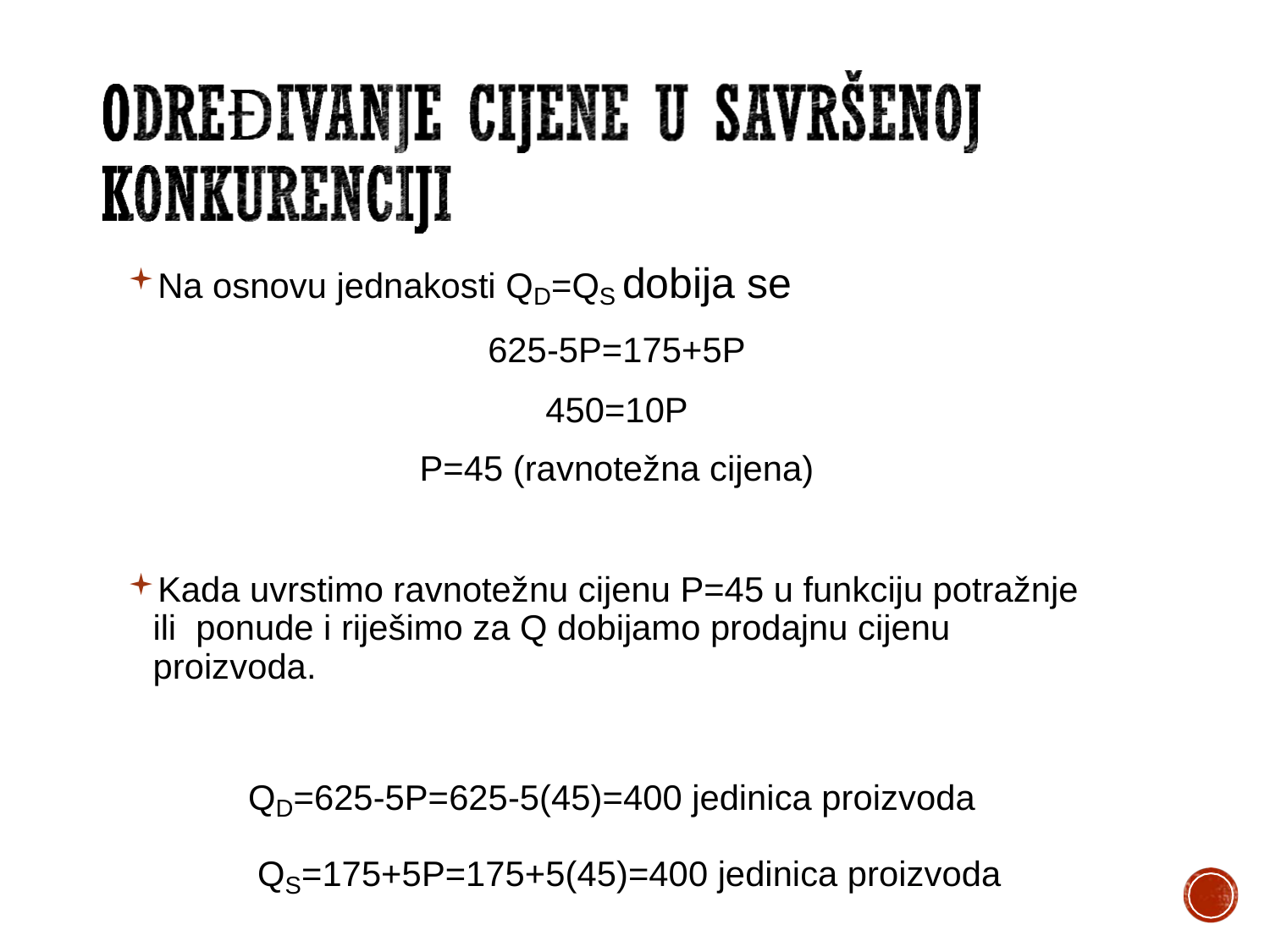

Na osnovu jednakosti QD=QS dobija se
625-5P=175+5P
450=10P
P=45 (ravnotežna cijena)

Kada uvrstimo ravnotežnu cijenu P=45 u funkciju potražnje ili  ponude i riješimo za Q dobijamo prodajnu cijenu proizvoda.

QD=625-5P=625-5(45)=400 jedinica proizvoda  QS=175+5P=175+5(45)=400 jedinica proizvoda